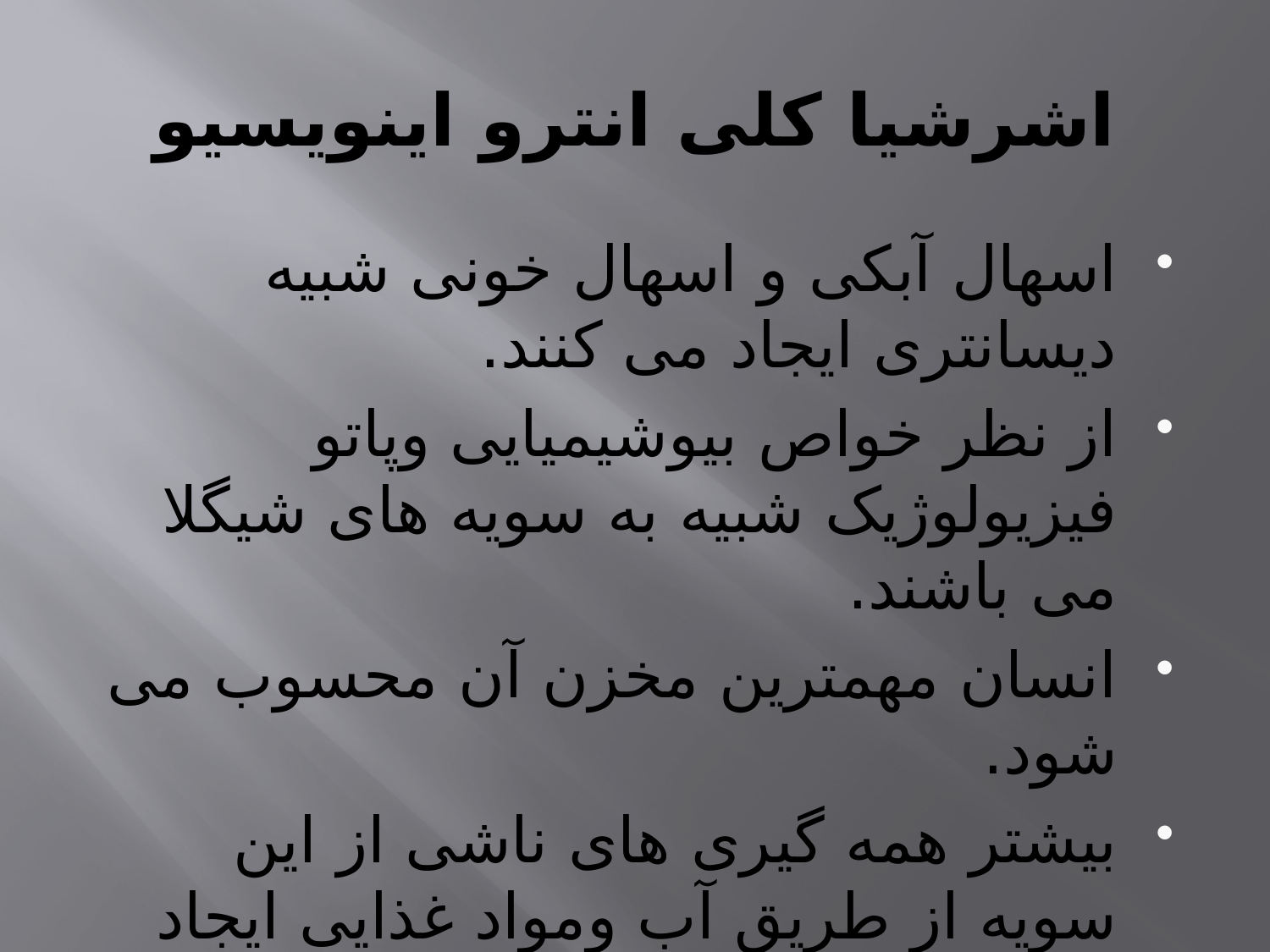

# اشرشیا کلی انترو اینویسیو
اسهال آبکی و اسهال خونی شبیه دیسانتری ایجاد می کنند.
از نظر خواص بیوشیمیایی وپاتو فیزیولوژیک شبیه به سویه های شیگلا می باشند.
انسان مهمترین مخزن آن محسوب می شود.
بیشتر همه گیری های ناشی از این سویه از طریق آب ومواد غذایی ایجاد شده است.